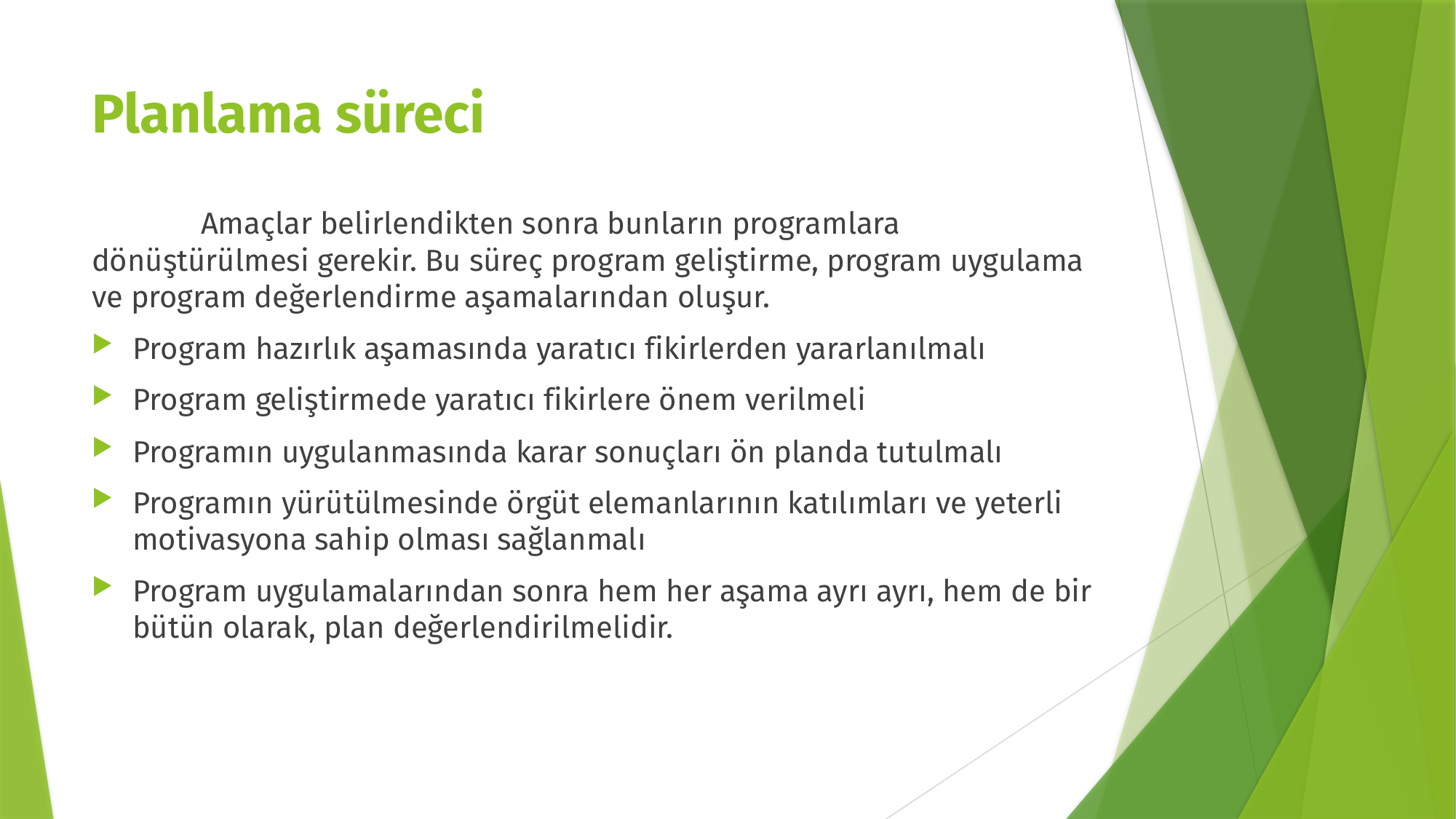

# Planlama süreci
	Amaçlar belirlendikten sonra bunların programlara dönüştürülmesi gerekir. Bu süreç program geliştirme, program uygulama ve program değerlendirme aşamalarından oluşur.
Program hazırlık aşamasında yaratıcı fikirlerden yararlanılmalı
Program geliştirmede yaratıcı fikirlere önem verilmeli
Programın uygulanmasında karar sonuçları ön planda tutulmalı
Programın yürütülmesinde örgüt elemanlarının katılımları ve yeterli motivasyona sahip olması sağlanmalı
Program uygulamalarından sonra hem her aşama ayrı ayrı, hem de bir bütün olarak, plan değerlendirilmelidir.